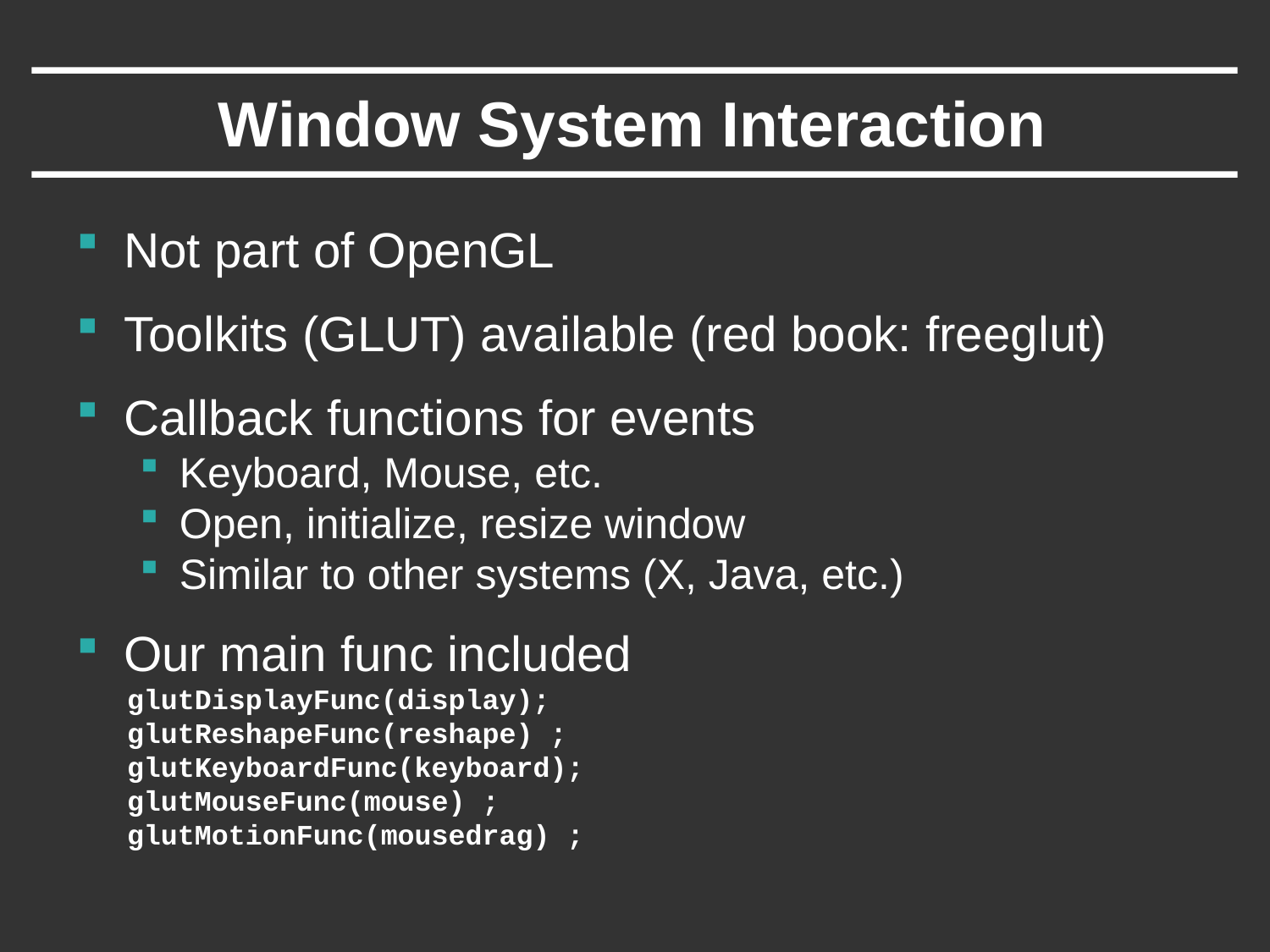

# Window System Interaction
Not part of OpenGL
Toolkits (GLUT) available (red book: freeglut)
Callback functions for events
Keyboard, Mouse, etc.
Open, initialize, resize window
Similar to other systems (X, Java, etc.)
Our main func included
   glutDisplayFunc(display);
   glutReshapeFunc(reshape) ;
   glutKeyboardFunc(keyboard);
   glutMouseFunc(mouse) ;
   glutMotionFunc(mousedrag) ;